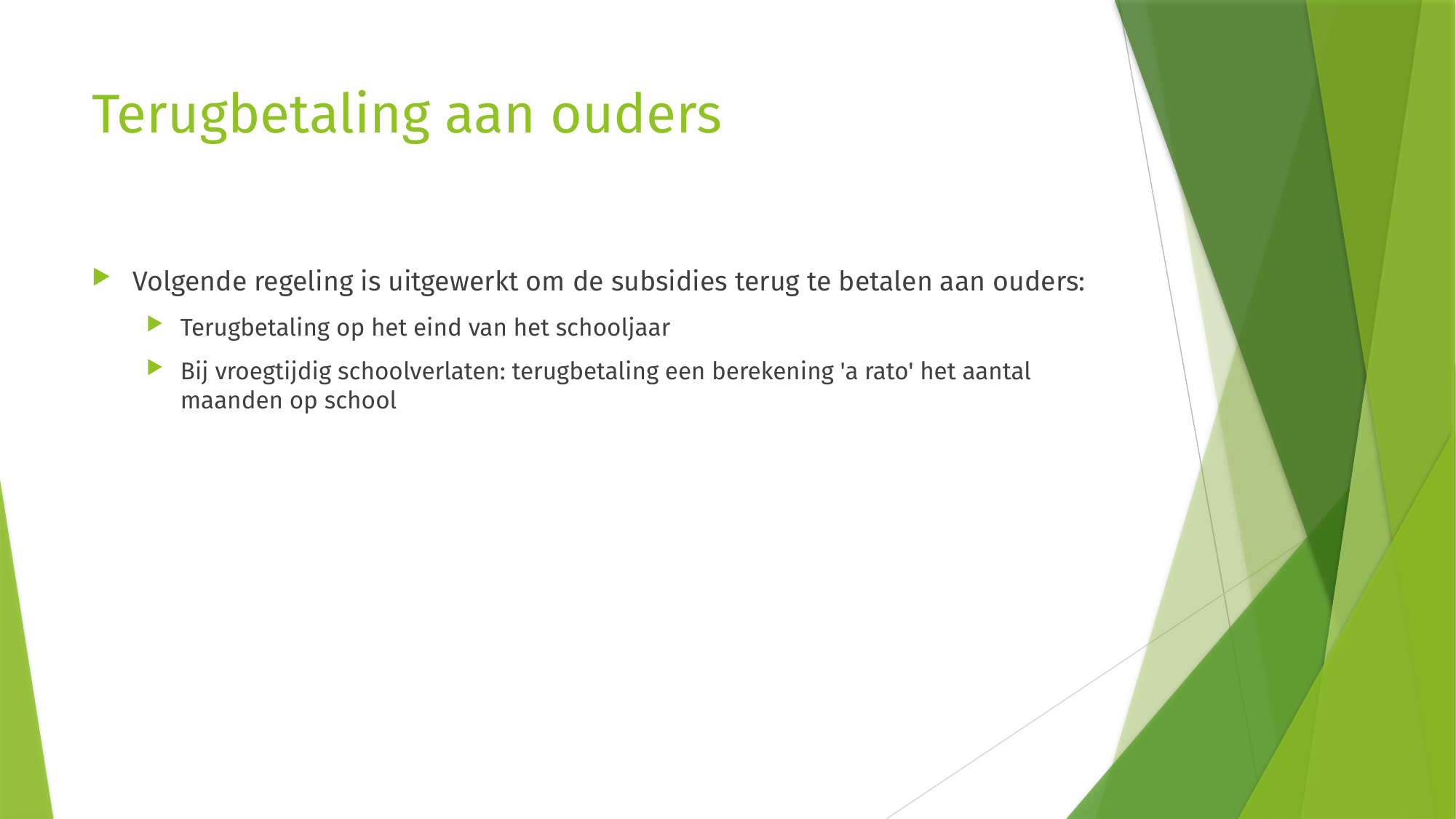

# Terugbetaling aan ouders
Volgende regeling is uitgewerkt om de subsidies terug te betalen aan ouders:
Terugbetaling op het eind van het schooljaar
Bij vroegtijdig schoolverlaten: terugbetaling een berekening 'a rato' het aantal maanden op school